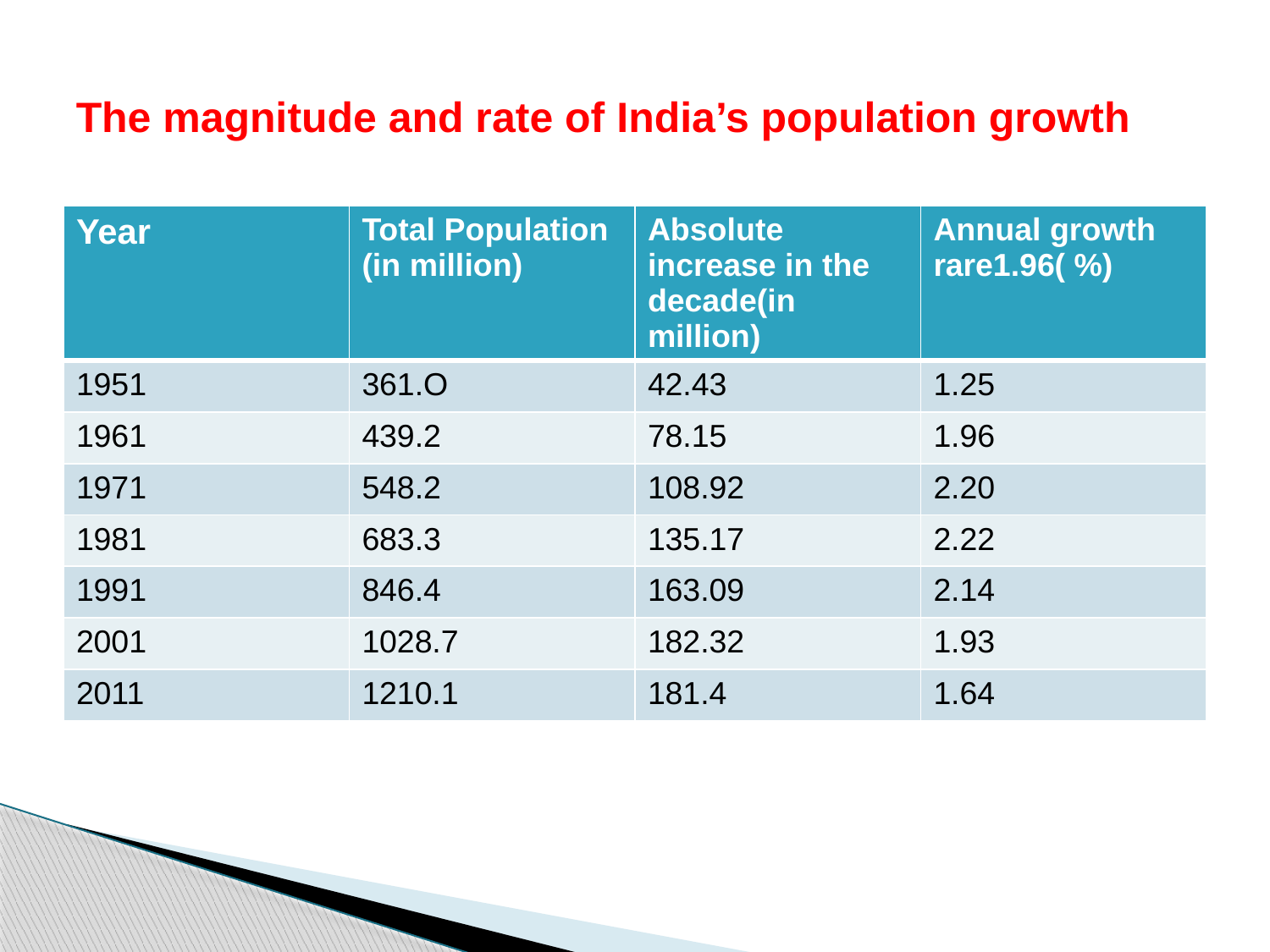

# The magnitude and rate of India’s population growth
| Year | Total Population (in million) | Absolute increase in the decade(in million) | Annual growth rare1.96( %) |
| --- | --- | --- | --- |
| 1951 | 361.O | 42.43 | 1.25 |
| 1961 | 439.2 | 78.15 | 1.96 |
| 1971 | 548.2 | 108.92 | 2.20 |
| 1981 | 683.3 | 135.17 | 2.22 |
| 1991 | 846.4 | 163.09 | 2.14 |
| 2001 | 1028.7 | 182.32 | 1.93 |
| 2011 | 1210.1 | 181.4 | 1.64 |